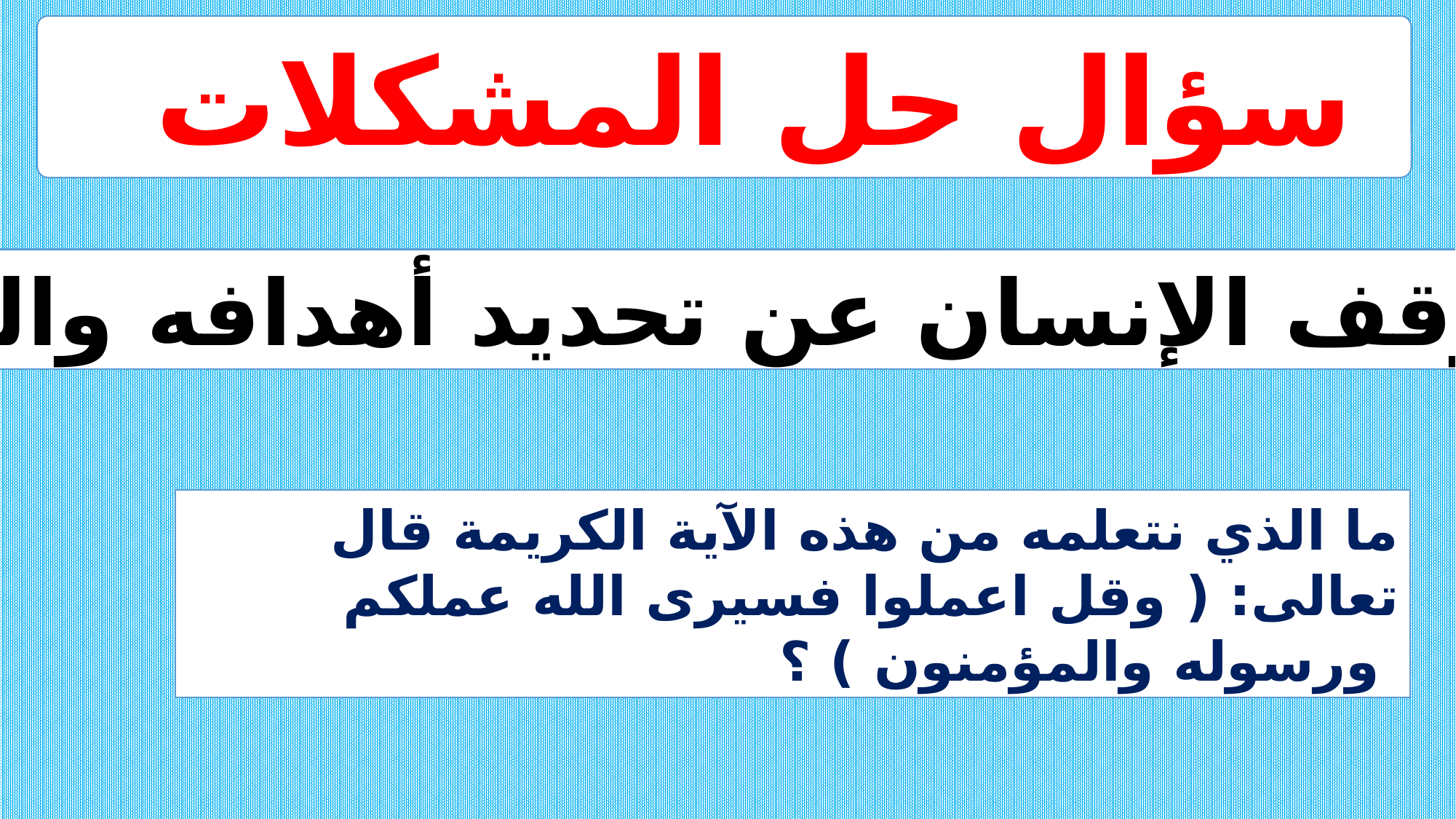

سؤال حل المشكلات

ماذا يحدث لو توقف الإنسان عن تحديد أهدافه والعمل عليها ؟
ما الذي نتعلمه من هذه الآية الكريمة قال تعالى: ( وقل اعملوا فسيرى الله عملكم ورسوله والمؤمنون ) ؟